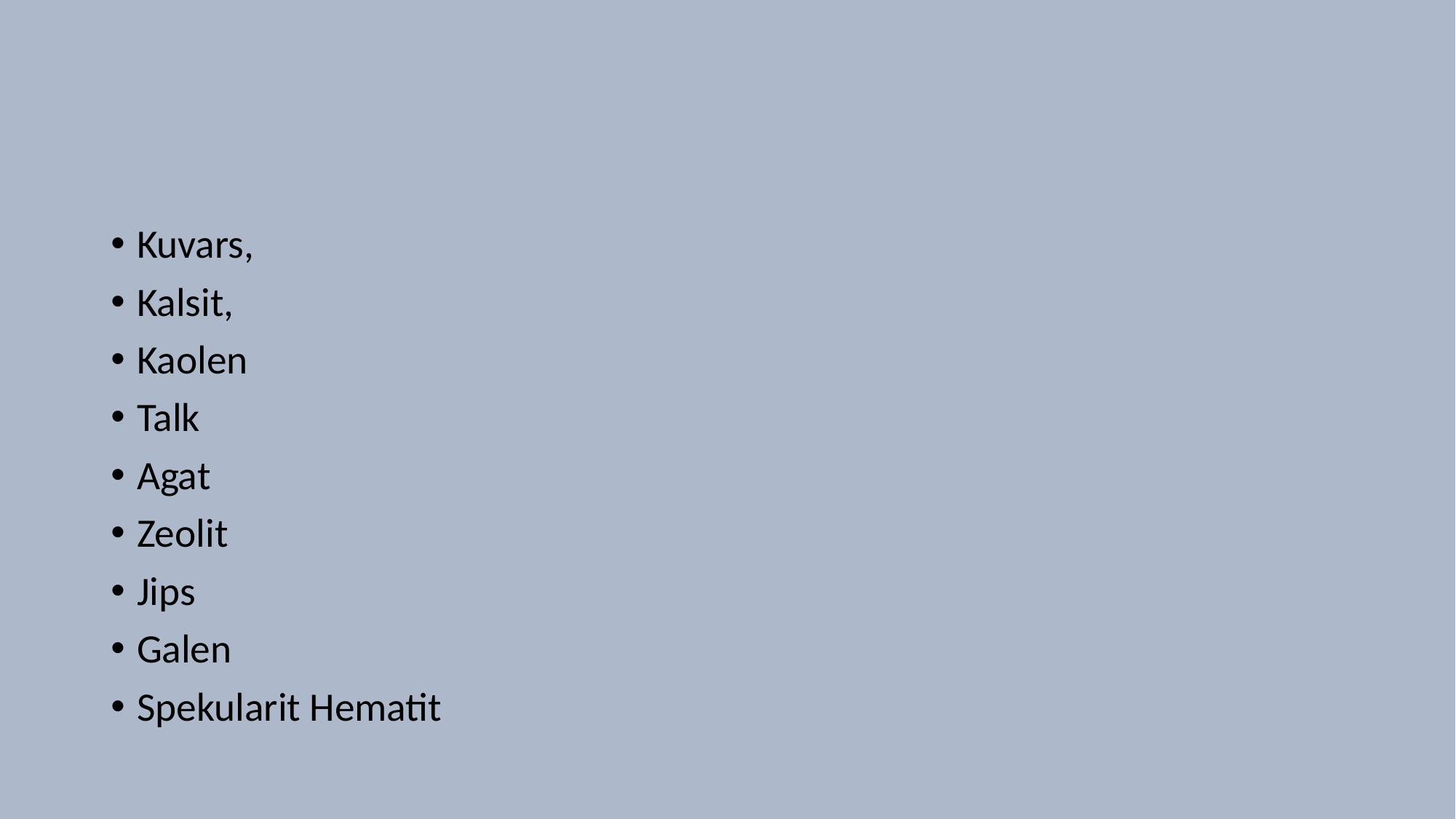

#
Kuvars,
Kalsit,
Kaolen
Talk
Agat
Zeolit
Jips
Galen
Spekularit Hematit